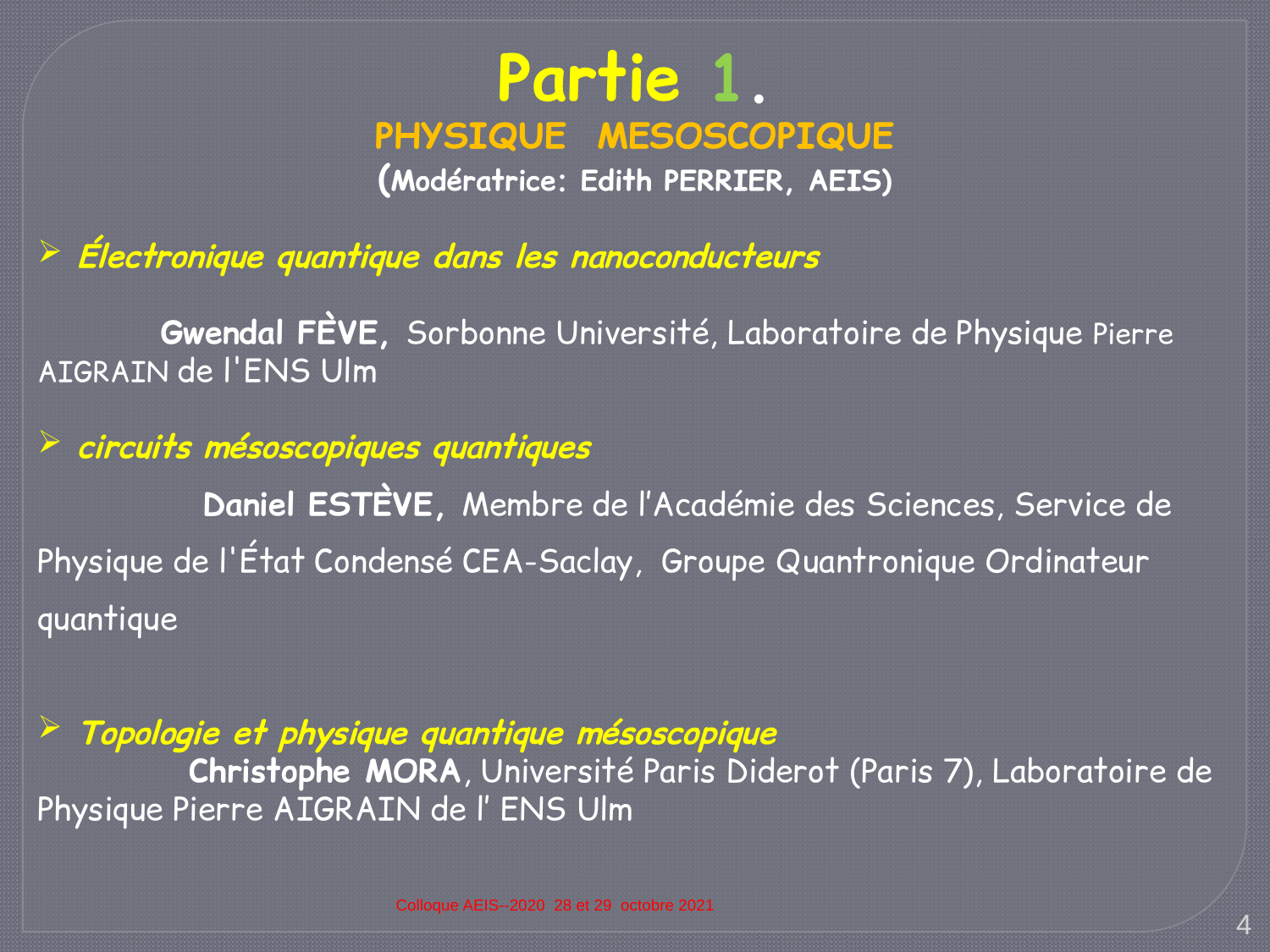

Partie 1.
PHYSIQUE  MESOSCOPIQUE
(Modératrice: Edith PERRIER, AEIS)

Électronique quantique dans les nanoconducteurs

         Gwendal FÈVE, Sorbonne Université, Laboratoire de Physique Pierre AIGRAIN de l'ENS Ulm

circuits mésoscopiques quantiques
            Daniel ESTÈVE, Membre de l’Académie des Sciences, Service de Physique de l'État Condensé CEA-Saclay,  Groupe Quantronique Ordinateur quantique

Topologie et physique quantique mésoscopique
           Christophe MORA, Université Paris Diderot (Paris 7), Laboratoire de Physique Pierre AIGRAIN de l’ ENS Ulm

Colloque AEIS--2020  28 et 29  octobre 2021
4